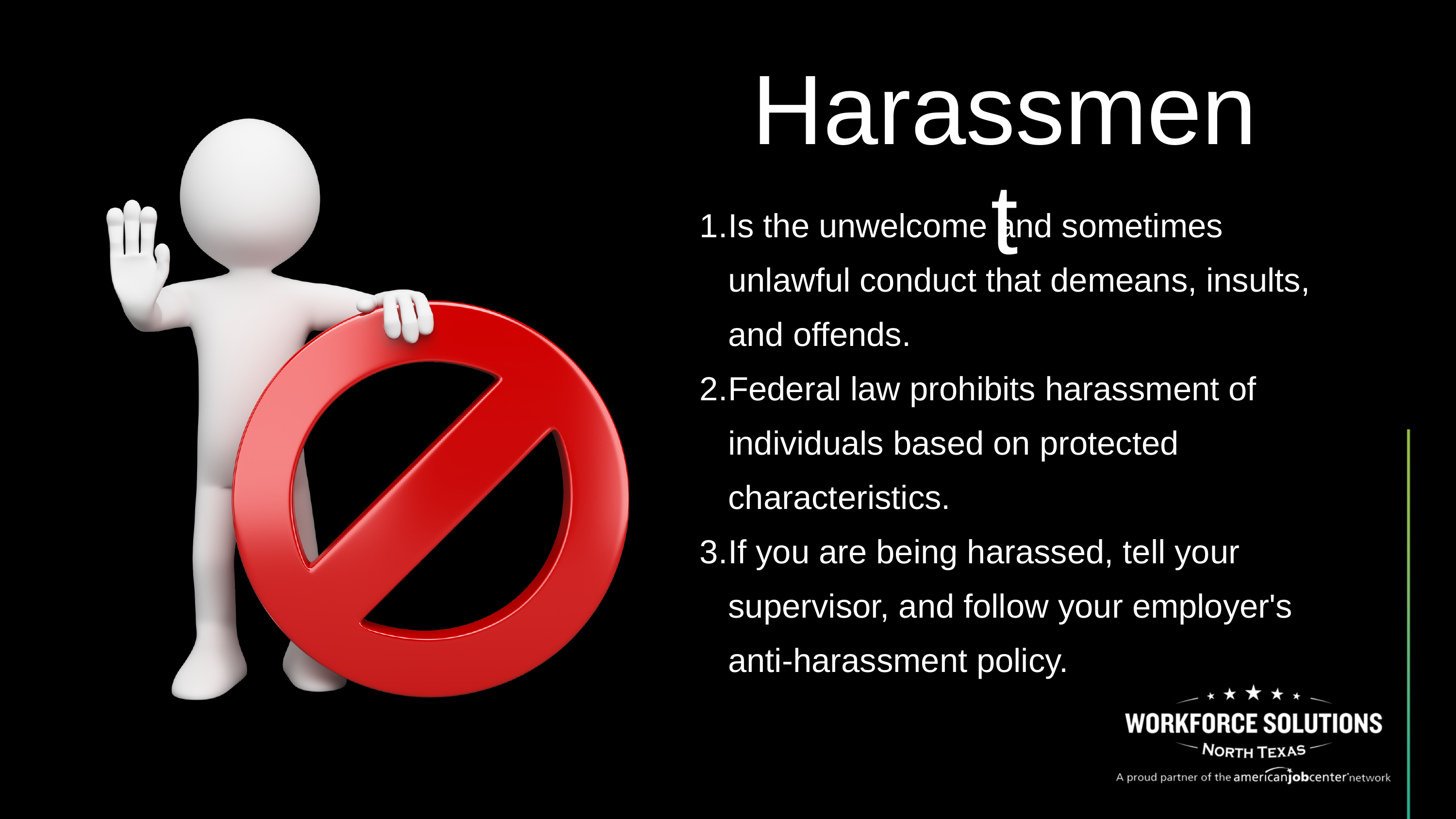

Harassment

Is the unwelcome and sometimes unlawful conduct that demeans, insults, and offends.
Federal law prohibits harassment of individuals based on protected characteristics.
If you are being harassed, tell your supervisor, and follow your employer's anti-harassment policy.